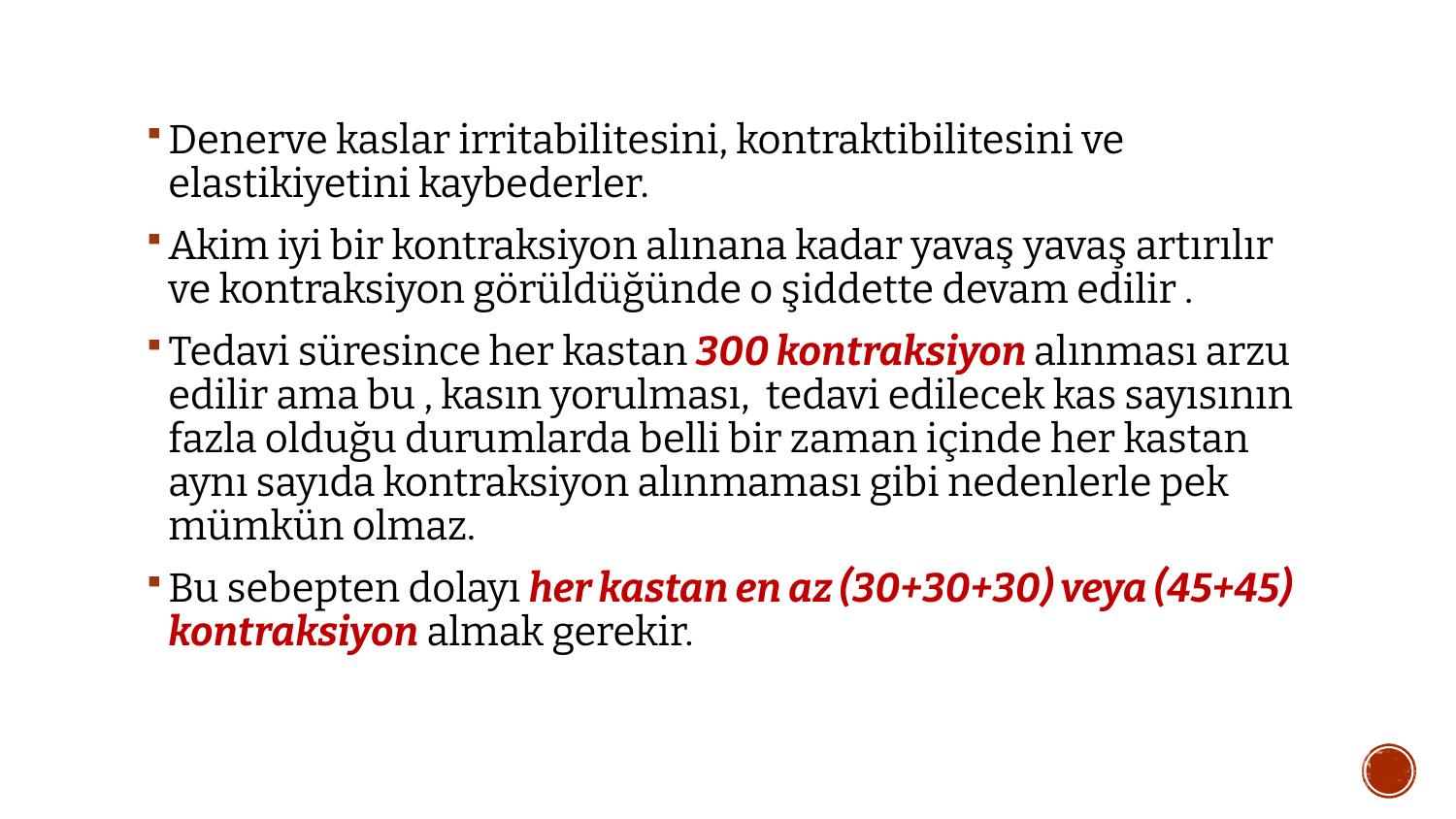

Denerve kaslar irritabilitesini, kontraktibilitesini ve elastikiyetini kaybederler.
Akim iyi bir kontraksiyon alınana kadar yavaş yavaş artırılır ve kontraksiyon görüldüğünde o şiddette devam edilir .
Tedavi süresince her kastan 300 kontraksiyon alınması arzu edilir ama bu , kasın yorulması,  tedavi edilecek kas sayısının fazla olduğu durumlarda belli bir zaman içinde her kastan aynı sayıda kontraksiyon alınmaması gibi nedenlerle pek mümkün olmaz.
Bu sebepten dolayı her kastan en az (30+30+30) veya (45+45) kontraksiyon almak gerekir.